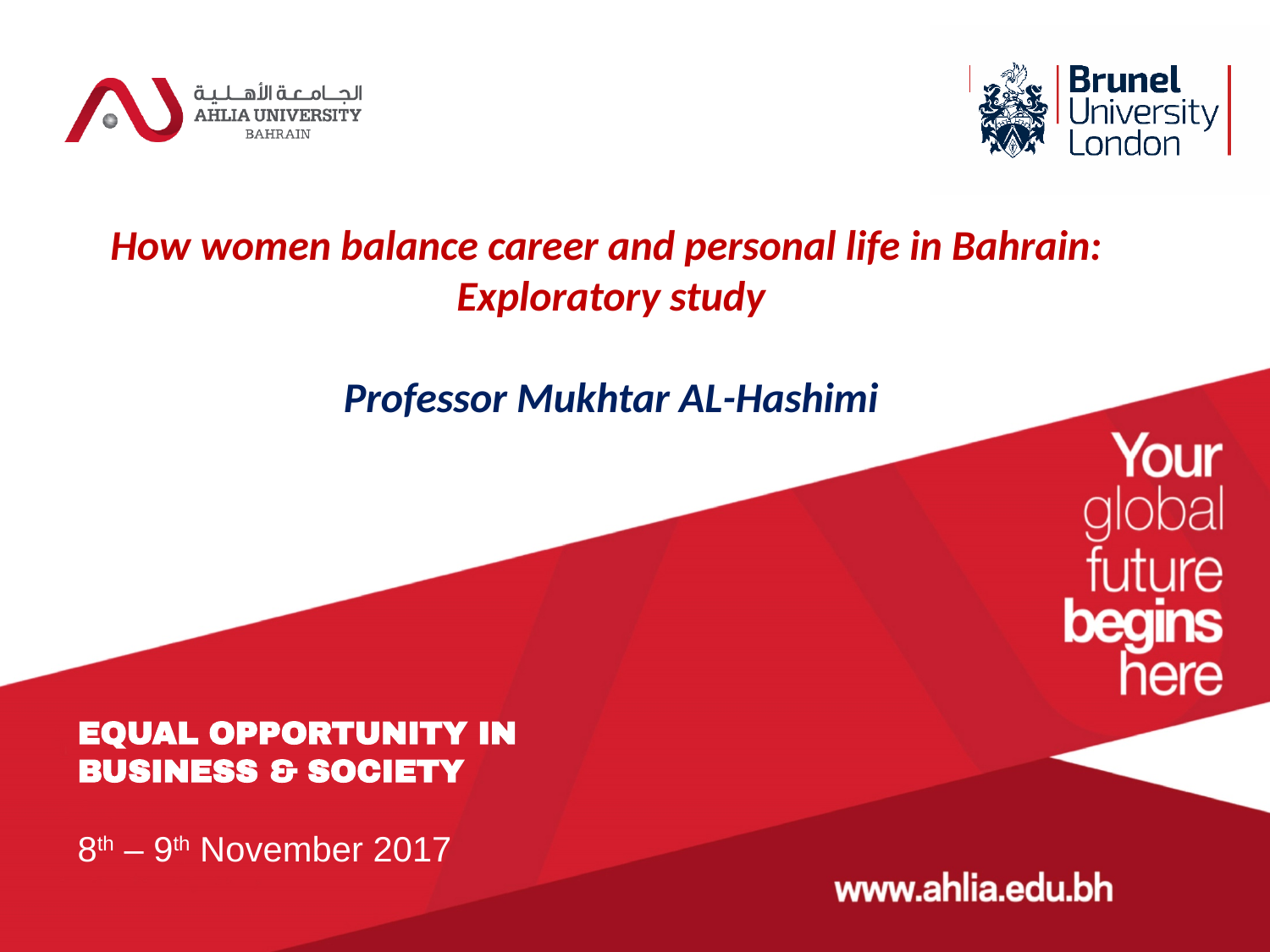

How women balance career and personal life in Bahrain:
Exploratory study

Professor Mukhtar AL-Hashimi